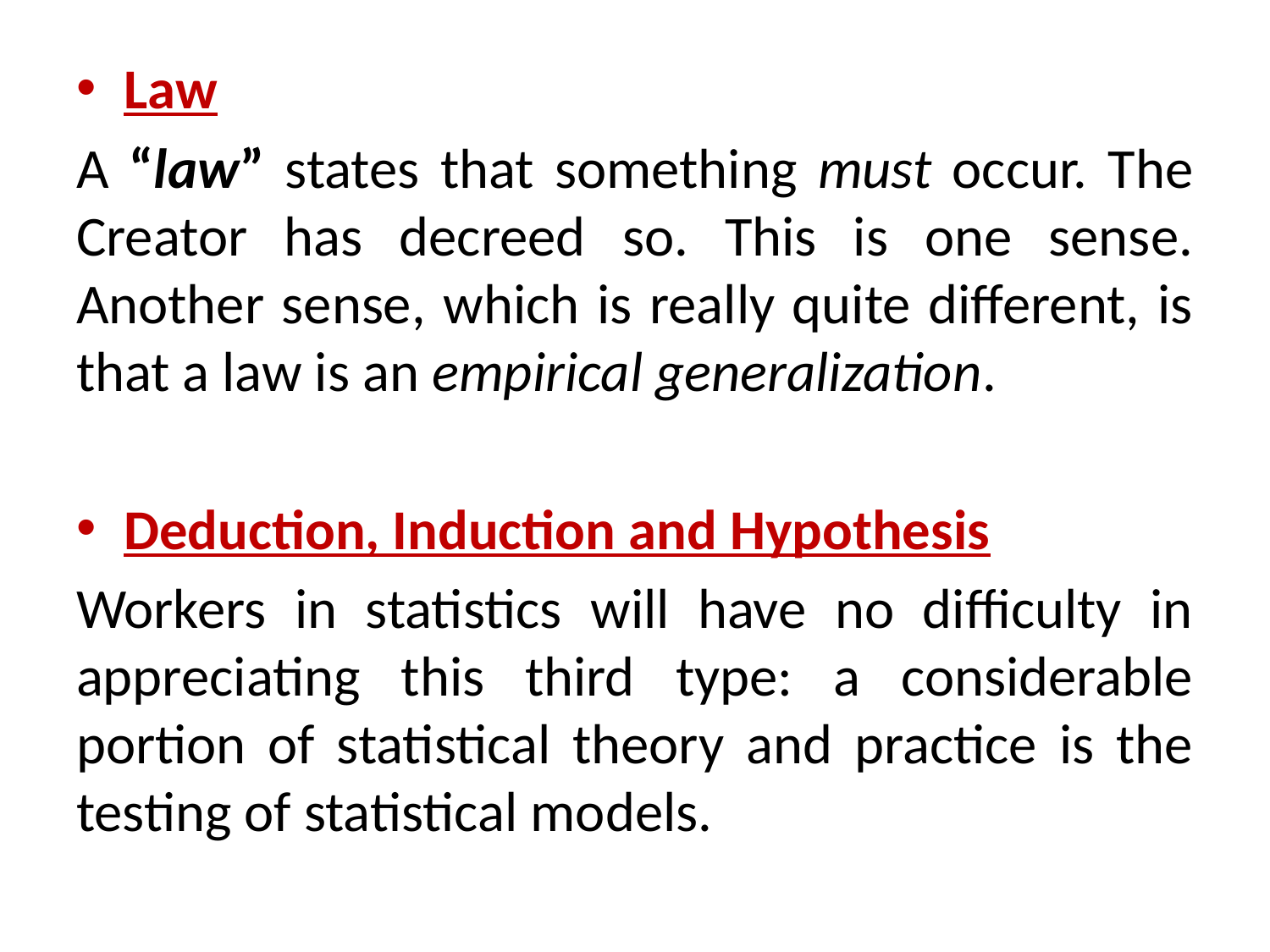

Law
A “law” states that something must occur. The Creator has decreed so. This is one sense. Another sense, which is really quite different, is that a law is an empirical generalization.

Deduction, Induction and Hypothesis
Workers in statistics will have no difficulty in appreciating this third type: a considerable portion of statistical theory and practice is the testing of statistical models.